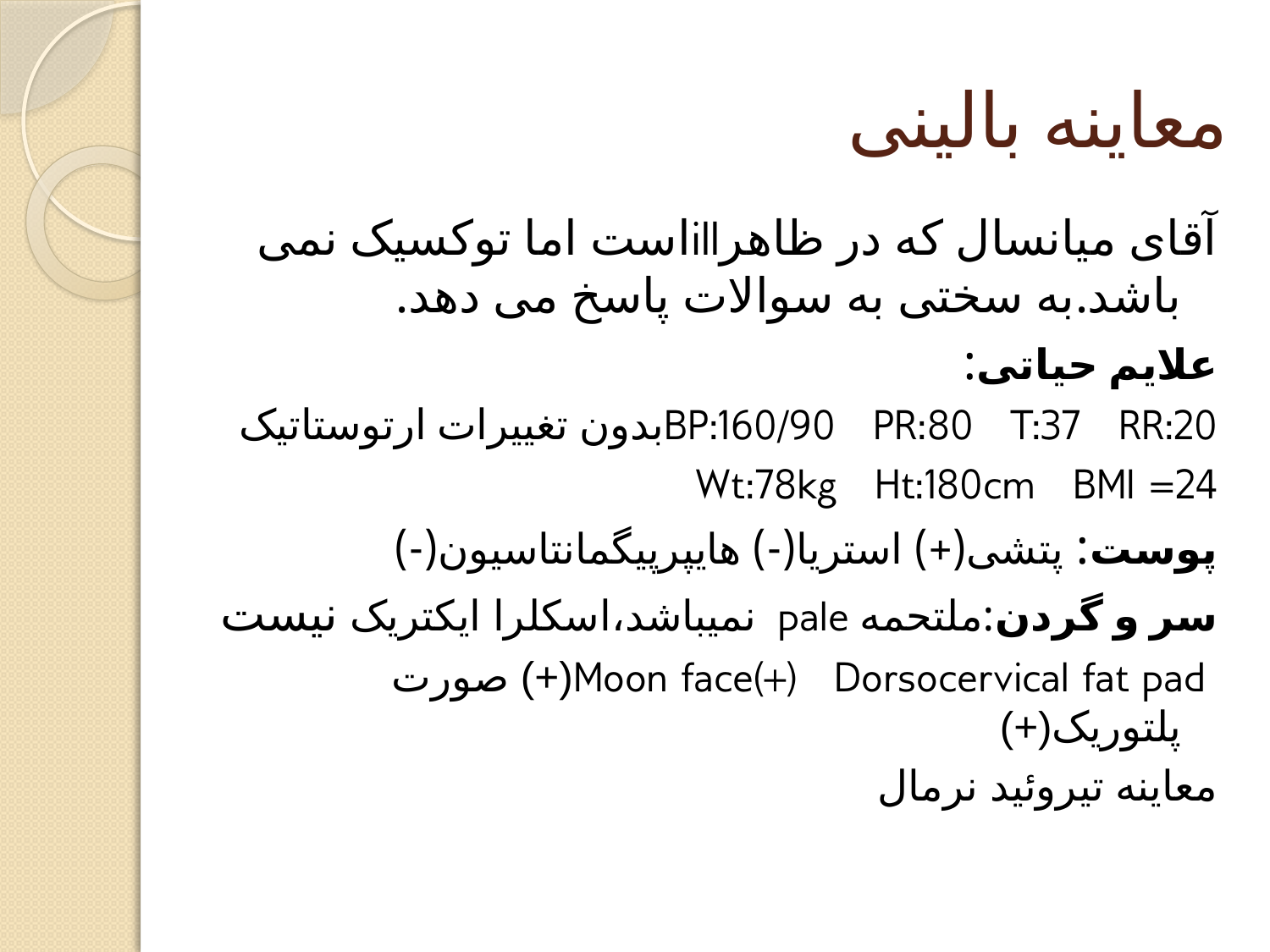

# معاینه بالینی
آقای میانسال که در ظاهرillاست اما توکسیک نمی باشد.به سختی به سوالات پاسخ می دهد.
علایم حیاتی:
BP:160/90   PR:80   T:37   RR:20بدون تغییرات ارتوستاتیک
Wt:78kg   Ht:180cm   BMI =24
پوست: پتشی(+) استریا(-) هایپرپیگمانتاسیون(-)
سر و گردن:ملتحمه pale  نمیباشد،اسکلرا ایکتریک نیست
 Moon face(+)   Dorsocervical fat pad(+) صورت پلتوریک(+)
معاینه تیروئید نرمال